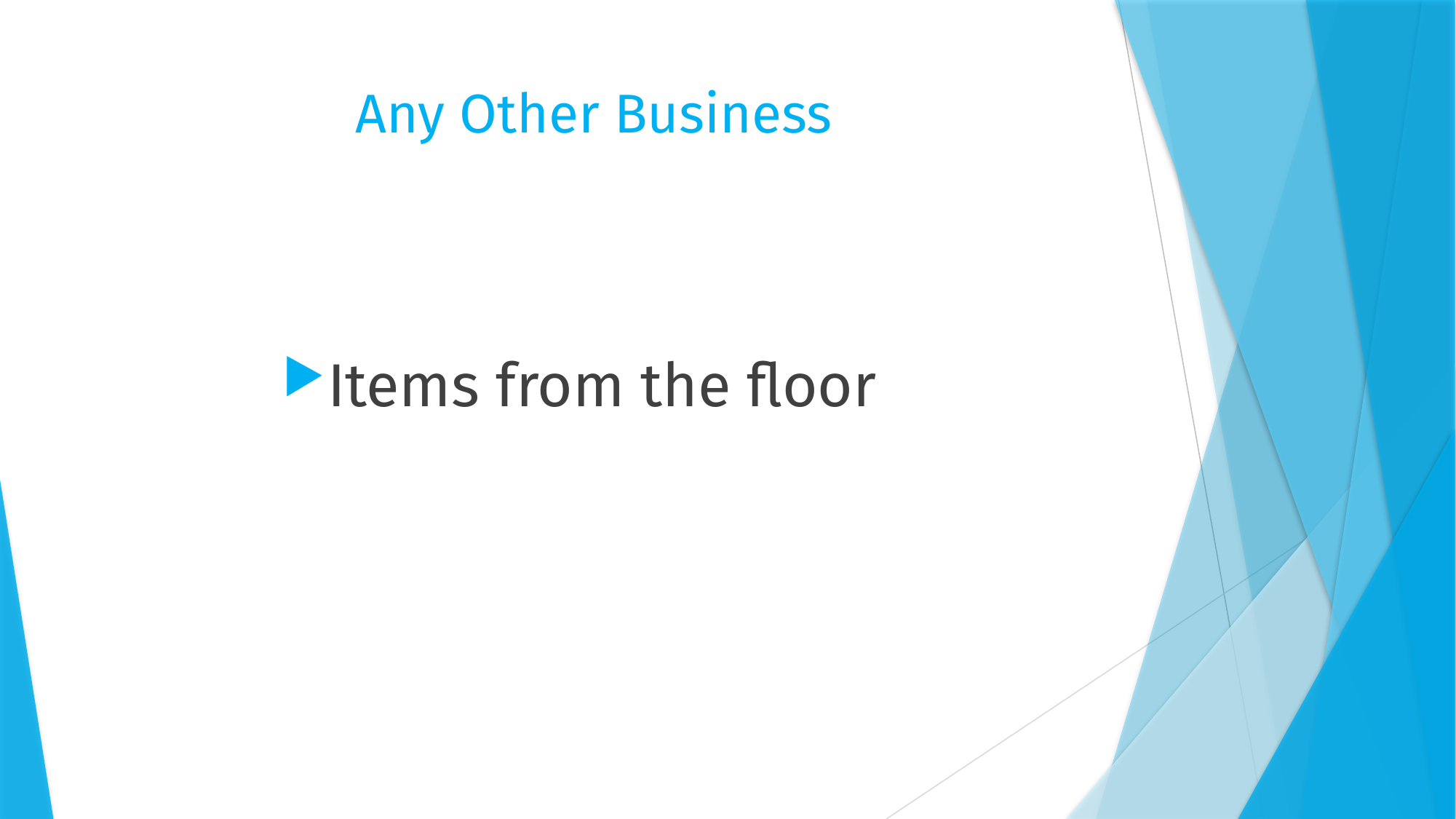

# Any Other Business

Items from the floor